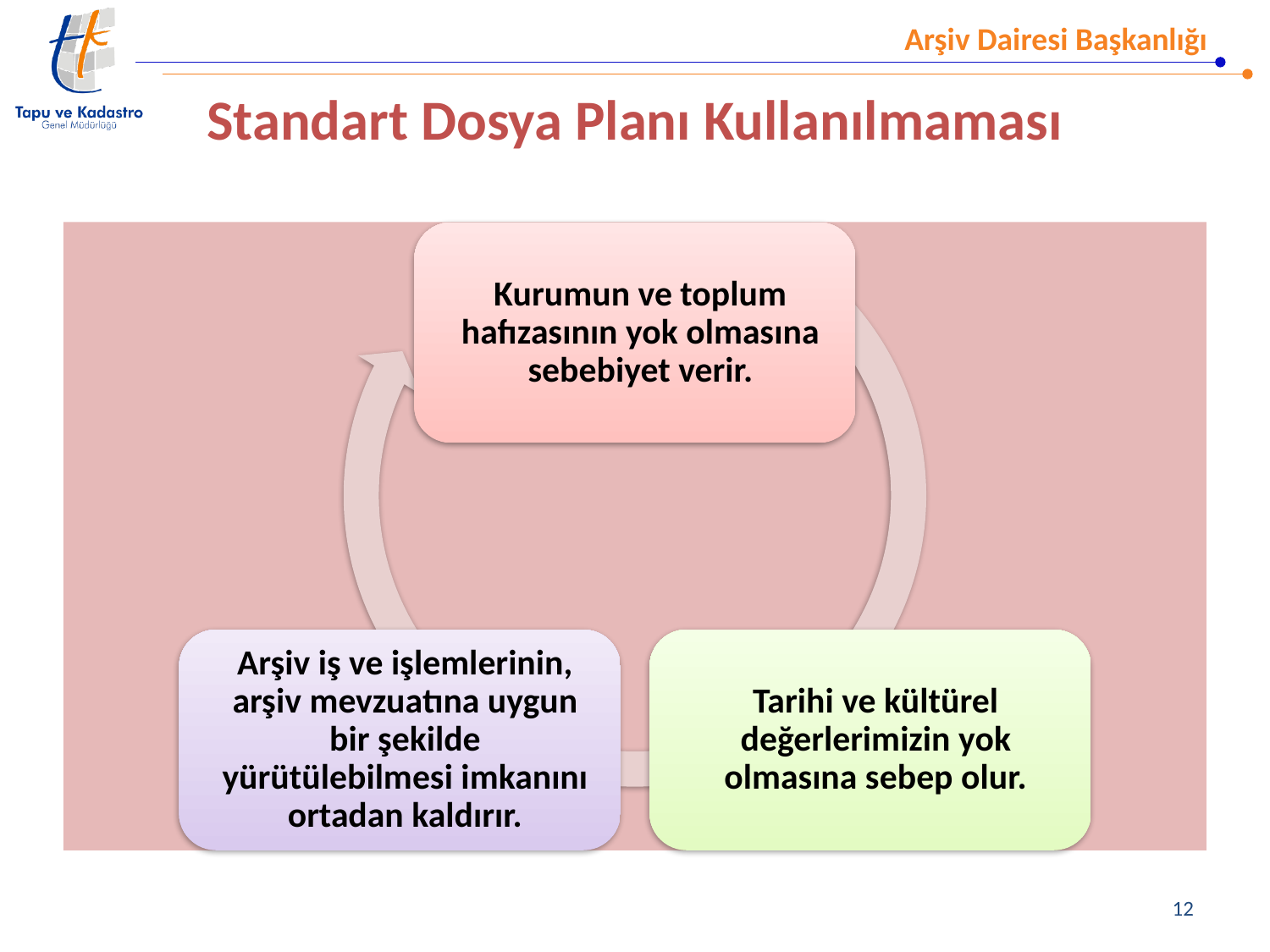

# Standart Dosya Planı Kullanılmaması
Kurumun ve toplum hafızasının yok olmasına sebebiyet verir.
Tarihi ve kültürel değerlerimizin yok olmasına sebep olur.
Arşiv iş ve işlemlerinin, arşiv mevzuatına uygun bir şekilde yürütülebilmesi imkanını ortadan kaldırır.
12